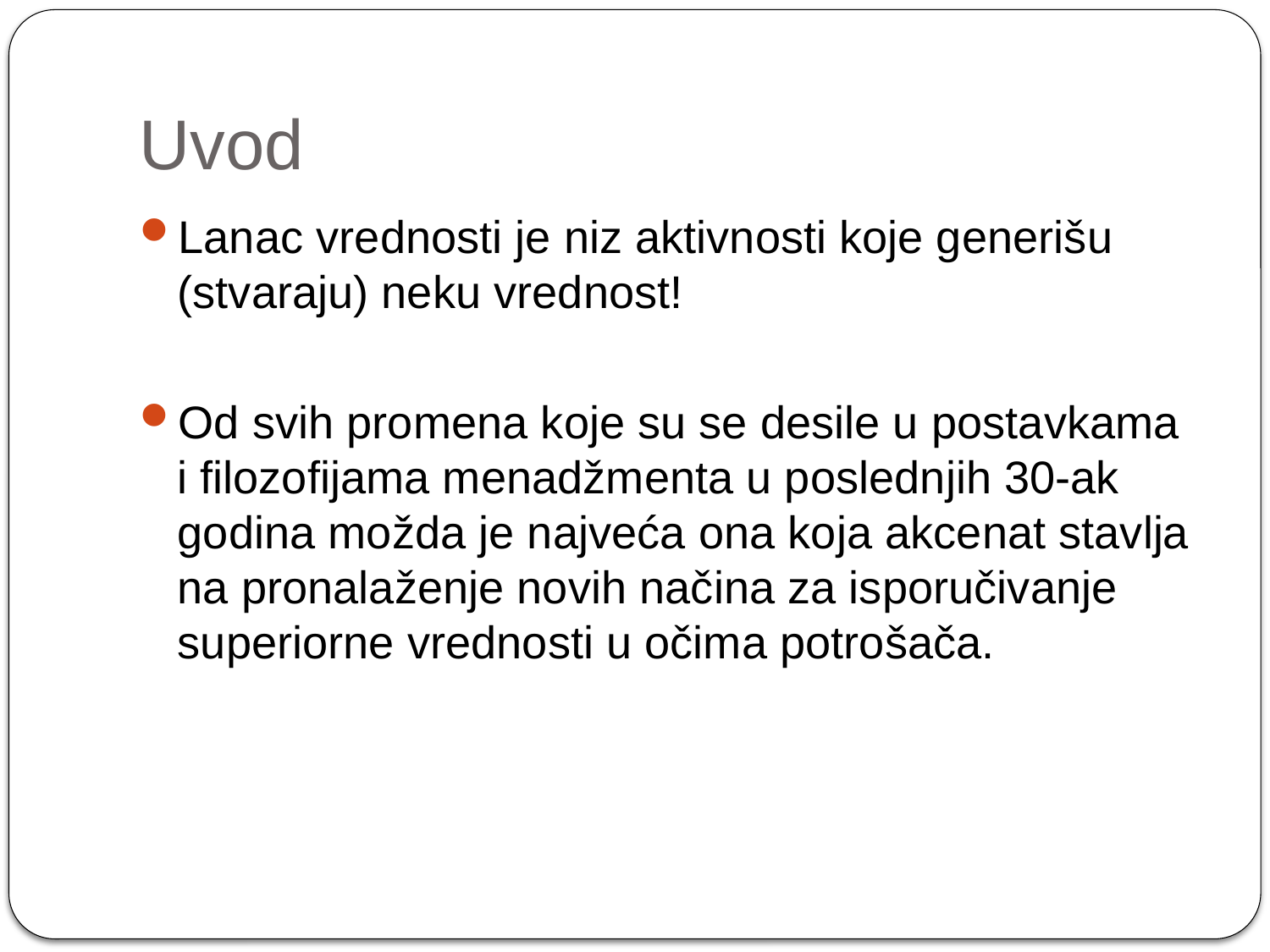

# Uvod
Lanac vrednosti je niz aktivnosti koje generišu (stvaraju) neku vrednost!

Od svih promena koje su se desile u postavkama i filozofijama menadžmenta u poslednjih 30-ak godina možda je najveća ona koja akcenat stavlja na pronalaženje novih načina za isporučivanje superiorne vrednosti u očima potrošača.